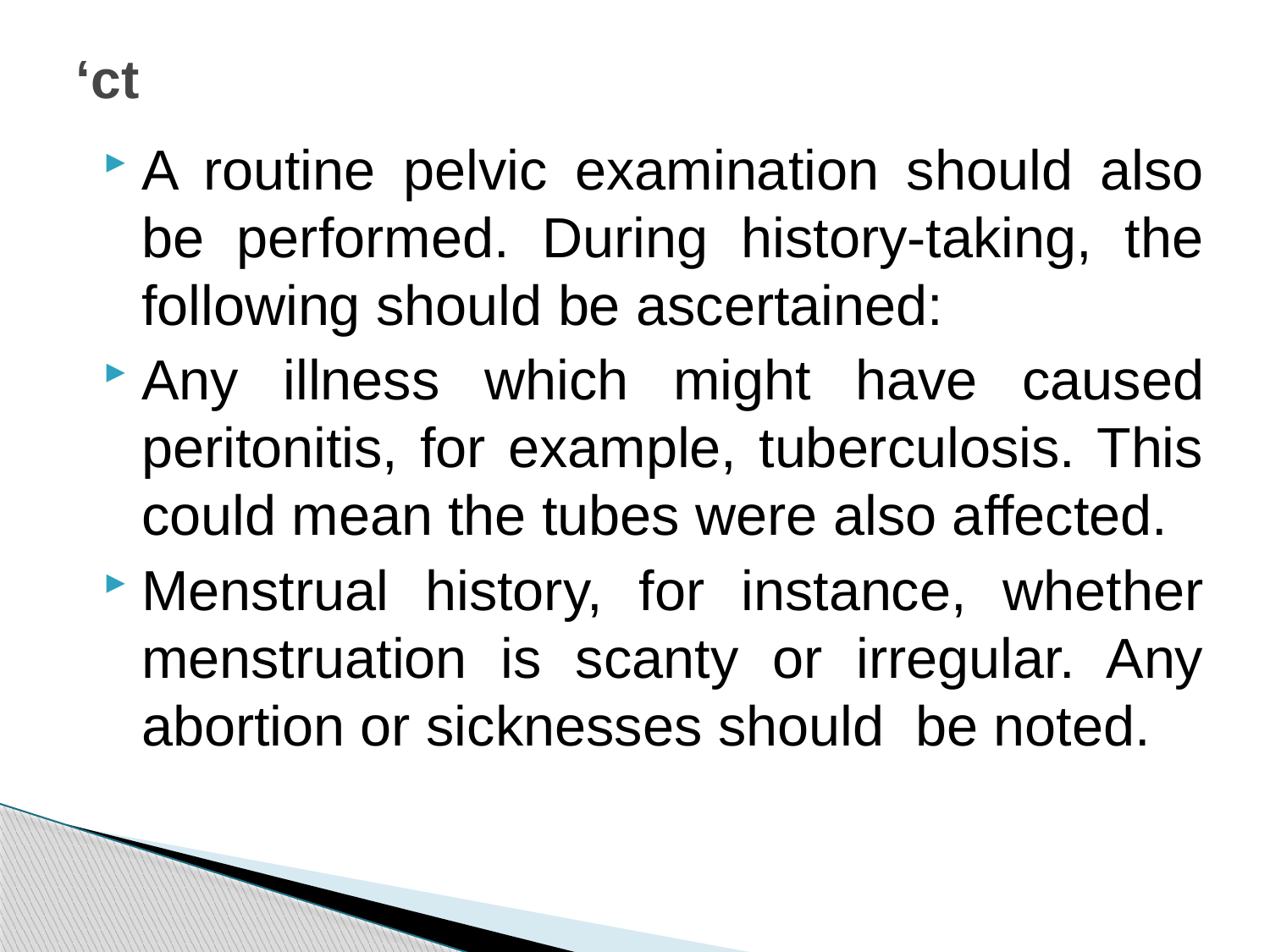

# ‘ct
A routine pelvic examination should also be performed. During history-taking, the following should be ascertained:
Any illness which might have caused peritonitis, for example, tuberculosis. This could mean the tubes were also affected.
Menstrual history, for instance, whether menstruation is scanty or irregular. Any abortion or sicknesses should  be noted.

238